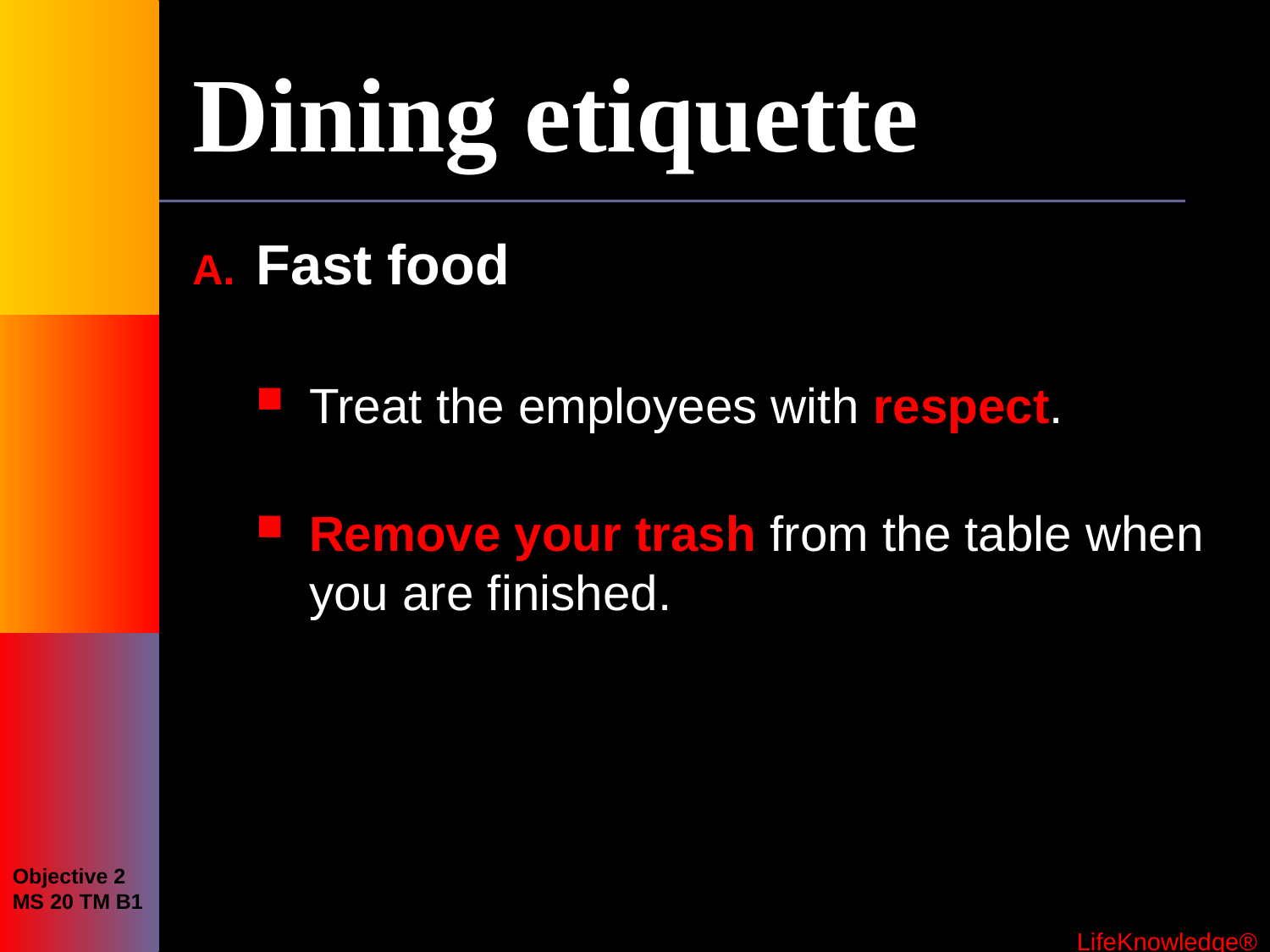

# Dining etiquette
Fast food
Treat the employees with respect.
Remove your trash from the table when you are finished.
Objective 2
MS 20 TM B1